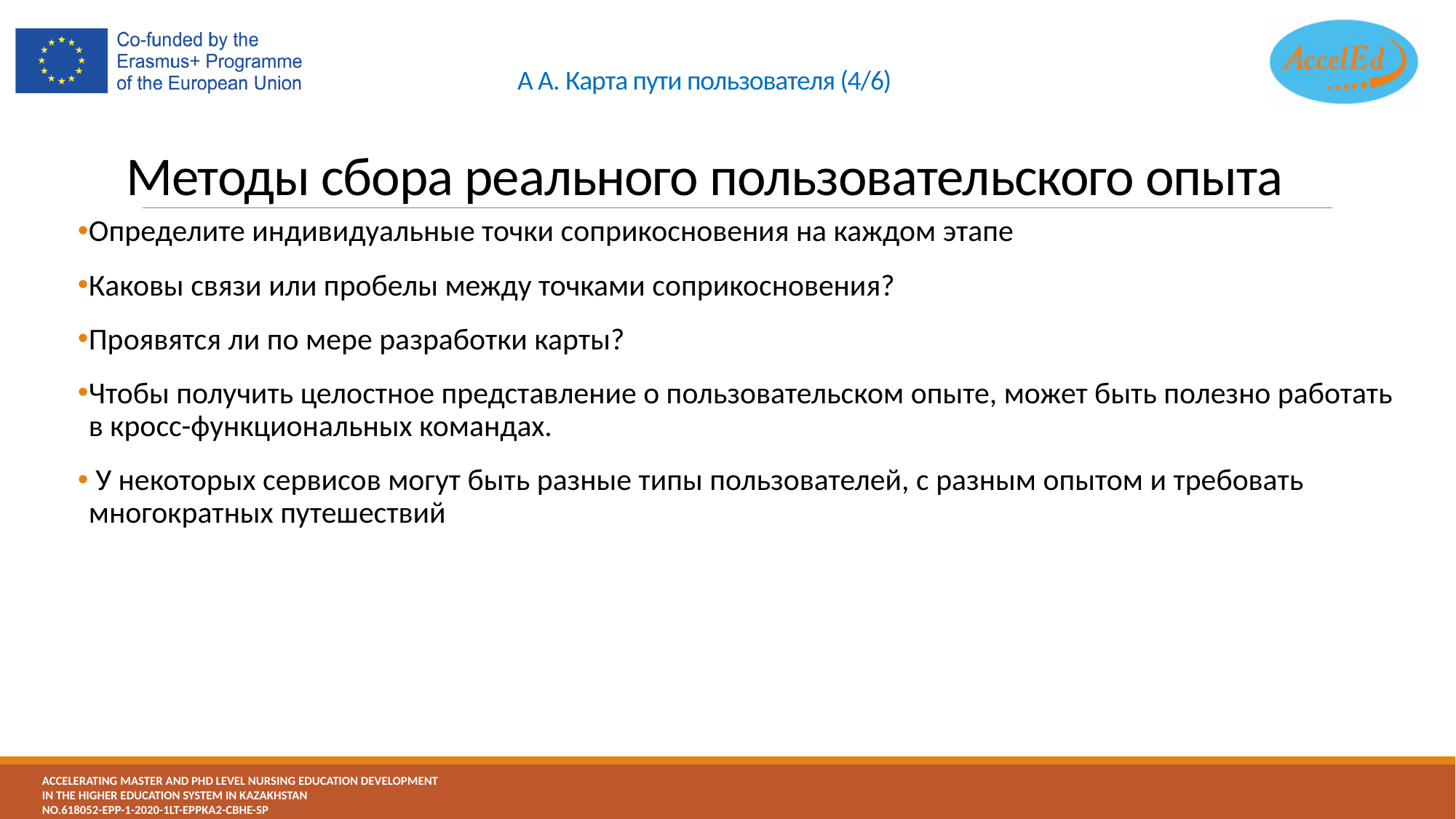

# A A. Карта пути пользователя (4/6) Методы сбора реального пользовательского опыта
Определите индивидуальные точки соприкосновения на каждом этапе
Каковы связи или пробелы между точками соприкосновения?
Проявятся ли по мере разработки карты?
Чтобы получить целостное представление о пользовательском опыте, может быть полезно работать в кросс-функциональных командах.
 У некоторых сервисов могут быть разные типы пользователей, с разным опытом и требовать многократных путешествий